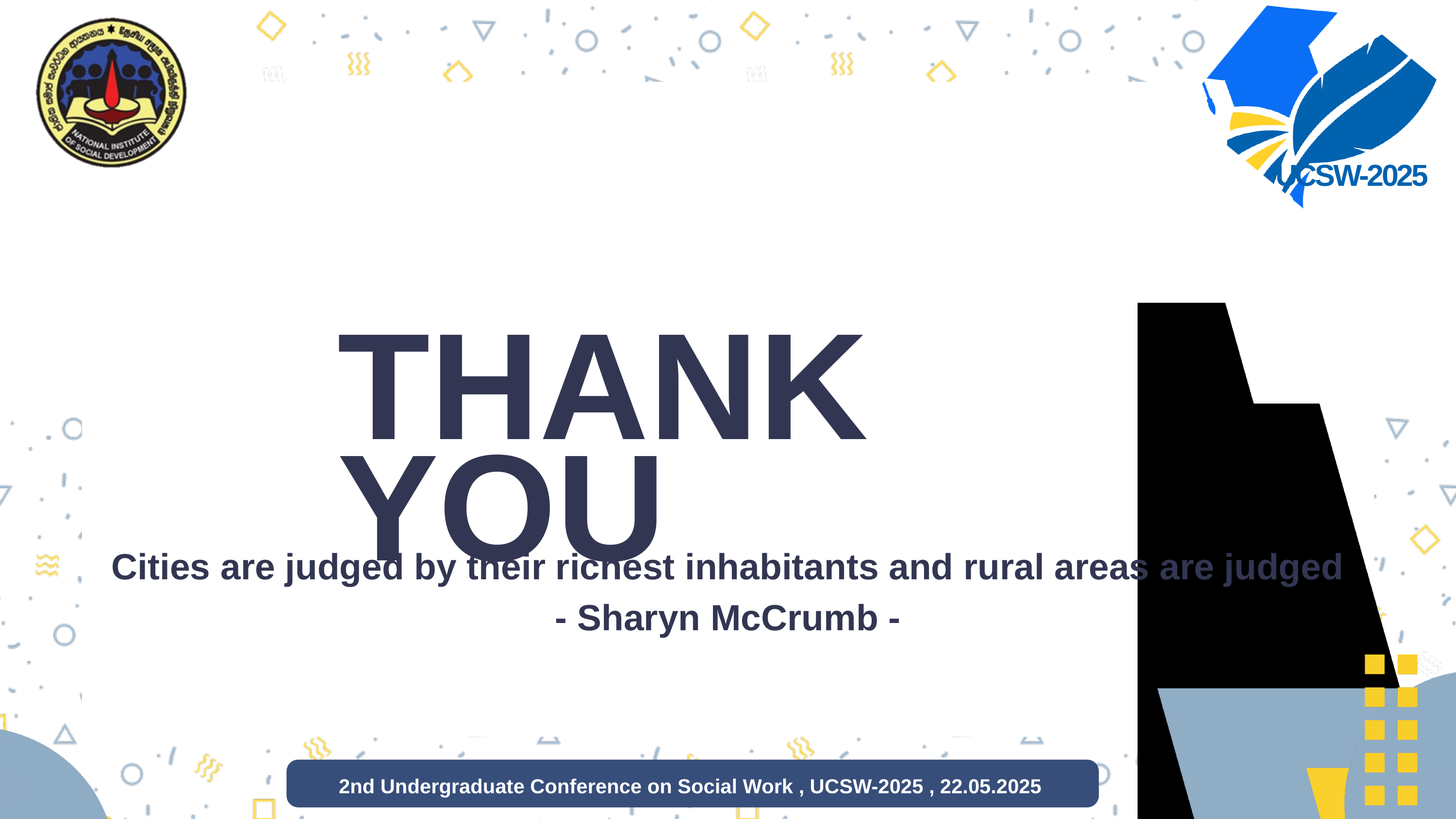

UCSW-2025

THANK YOU
Cities are judged by their richest inhabitants and rural areas are judged
- Sharyn McCrumb -

2nd Undergraduate Conference on Social Work , UCSW-2025 , 22.05.2025